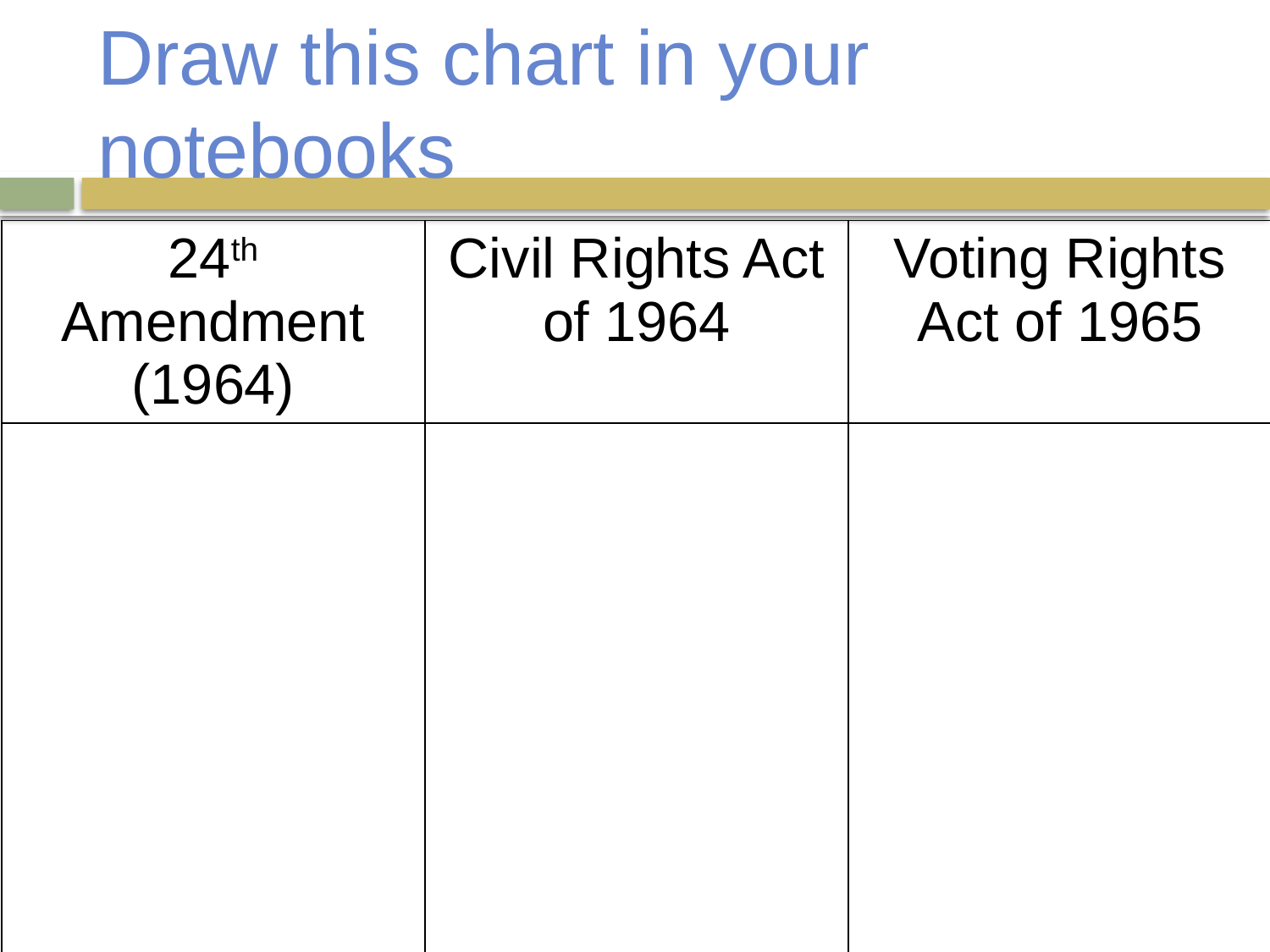

# Draw this chart in your notebooks
| 24th Amendment (1964) | Civil Rights Act of 1964 | Voting Rights Act of 1965 |
| --- | --- | --- |
|  |  |  |